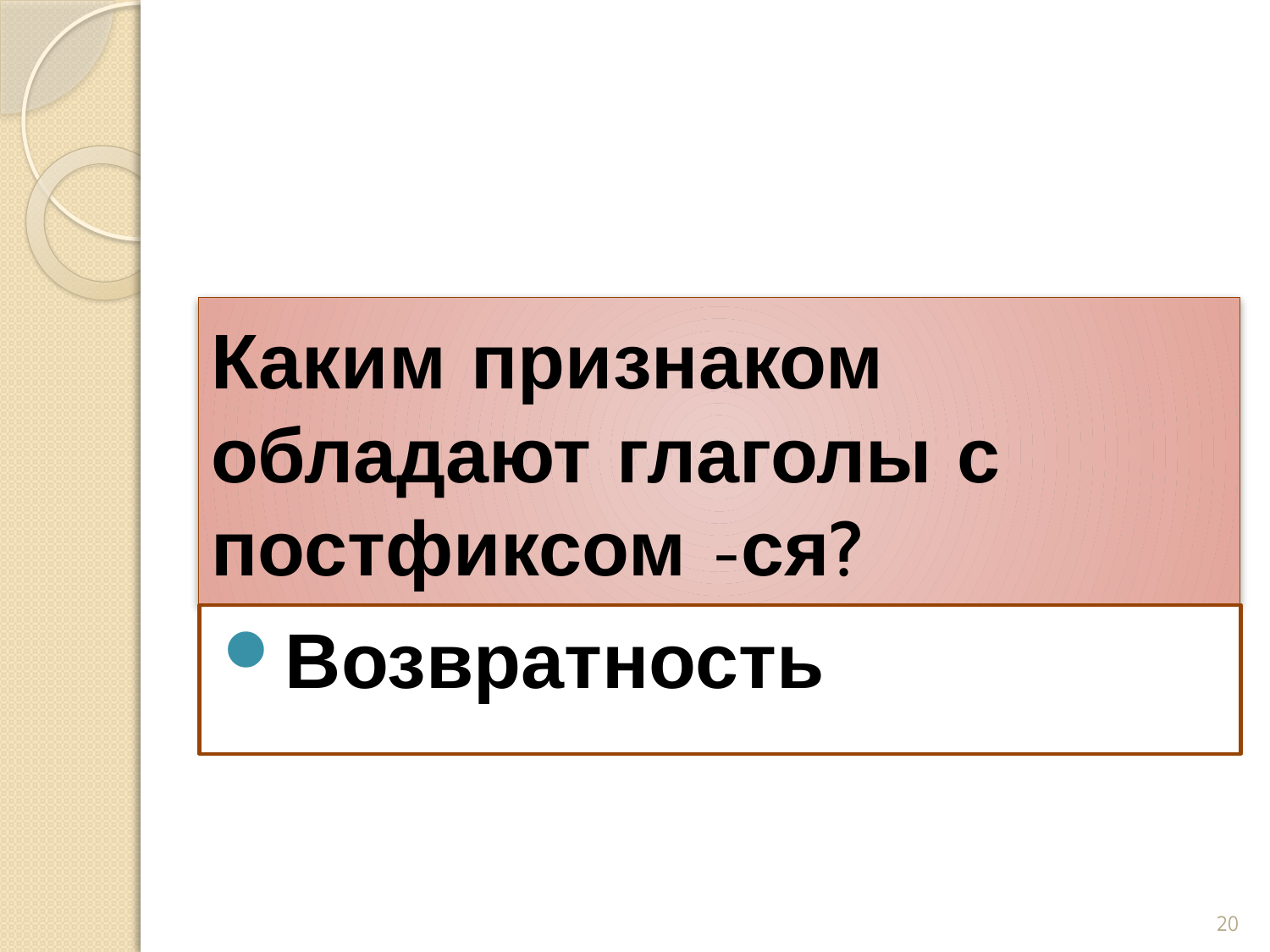

# Каким признаком обладают глаголы с постфиксом -ся?
Возвратность

20